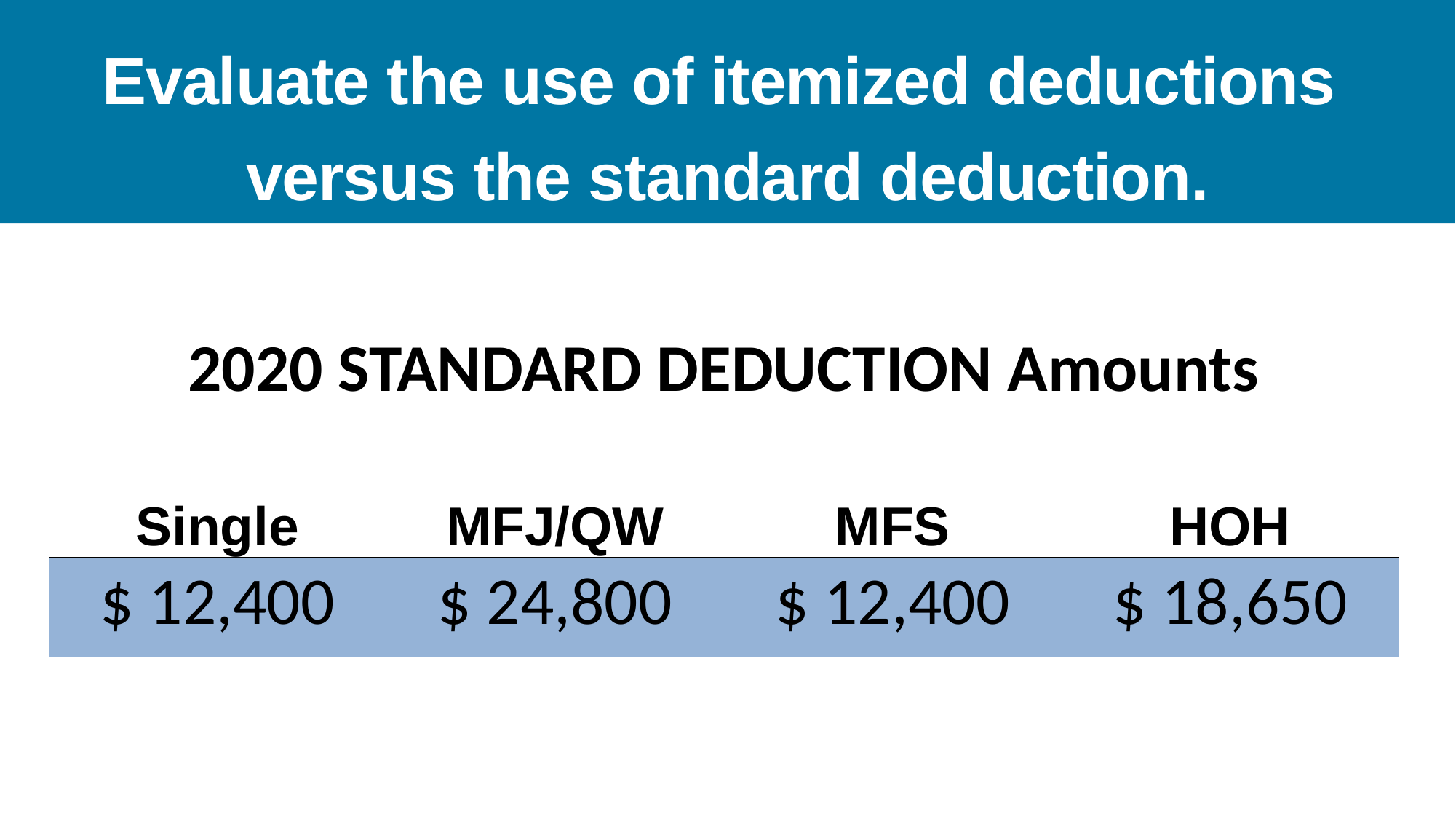

Evaluate the use of itemized deductions
versus the standard deduction.

| 2020 STANDARD DEDUCTION Amounts |  |  |  |
| --- | --- | --- | --- |
| Single | MFJ/QW | MFS | HOH |
| $ 12,400 | $ 24,800 | $ 12,400 | $ 18,650 |